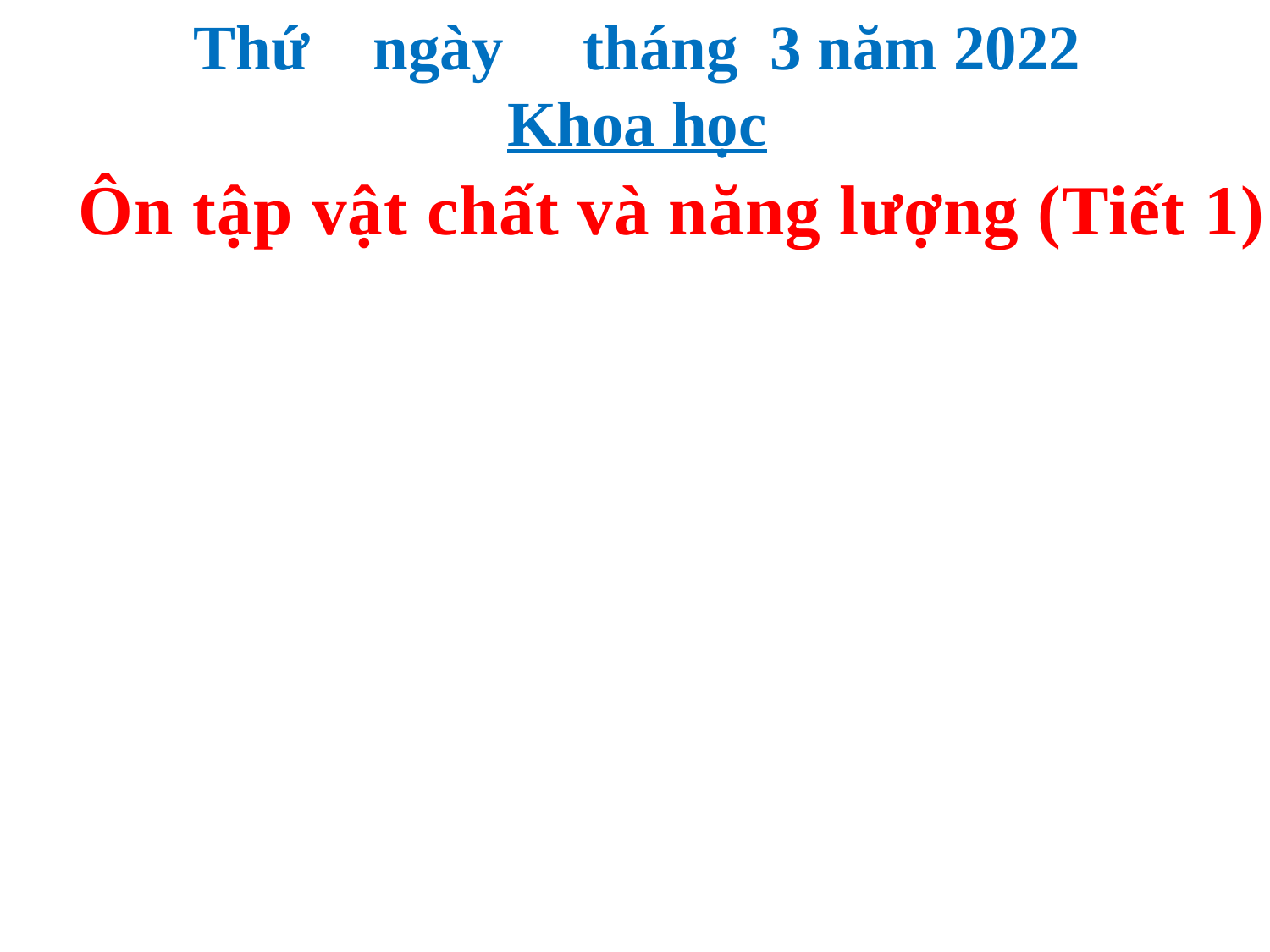

Thứ    ngày     tháng  3 năm 2022
Khoa học
Ôn tập vật chất và năng lượng (Tiết 1)